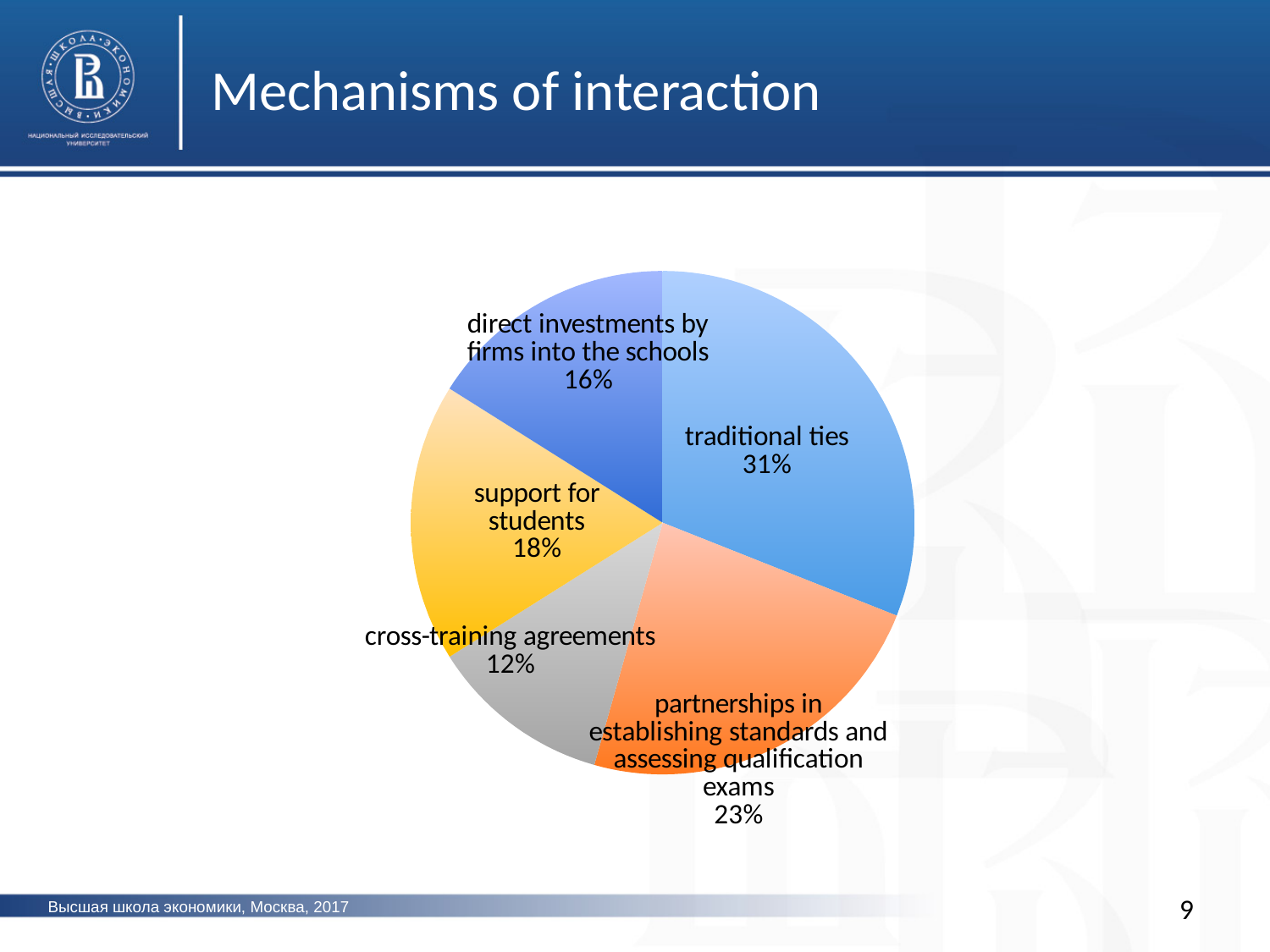

Mechanisms of interaction

### Chart

| Category |  |
|---|---|
| traditional ties | 28.052805280528055 |
| partnerships in establishing standards and assessing qualification exams | 21.122112211221122 |
| cross-training agreements | 10.561056105610561 |
| support for students | 16.17161716171617 |
| direct investments by firms into the schools | 14.521452145214523 |
9
Высшая школа экономики, Москва, 2017